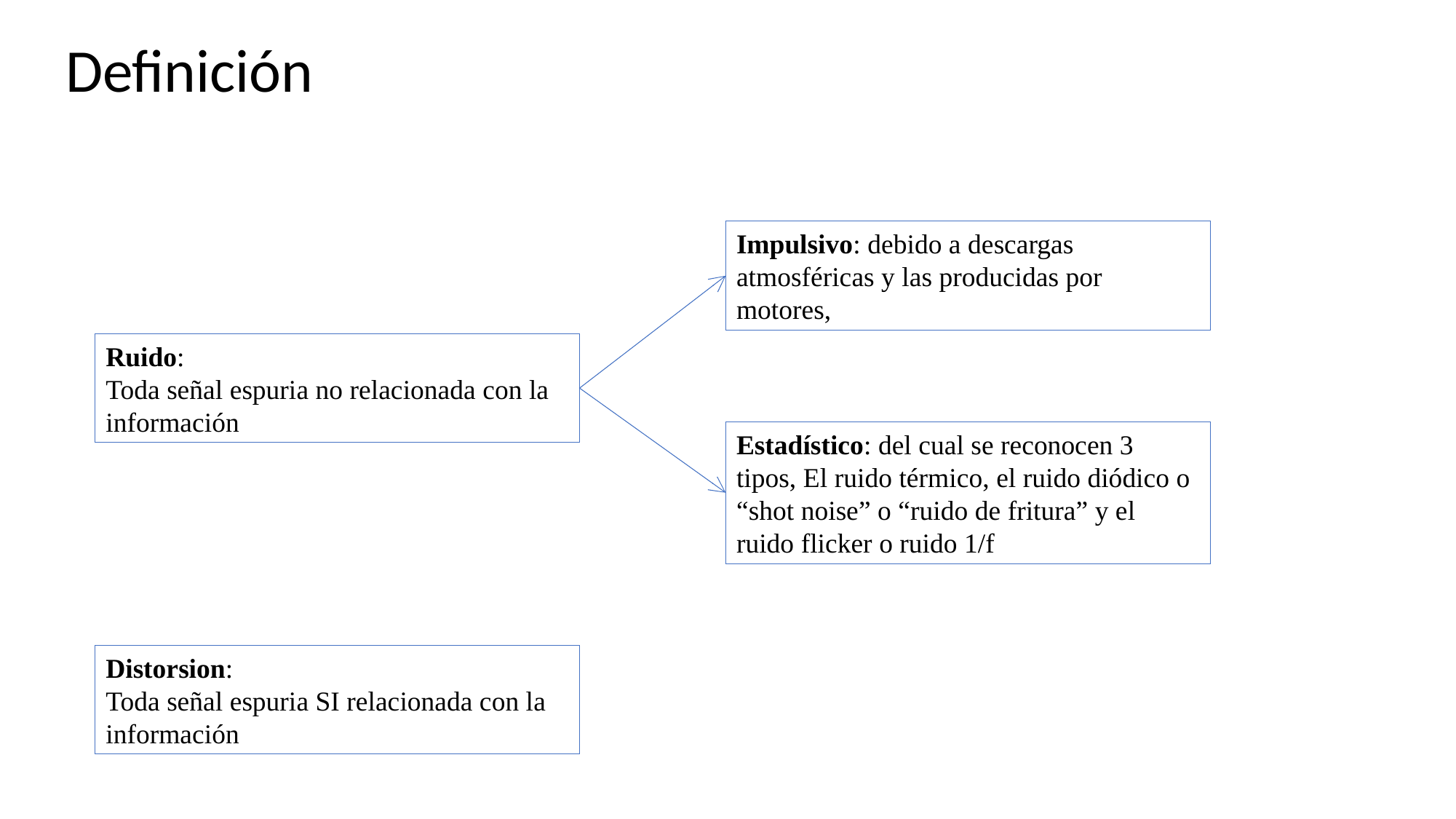

Definición
Impulsivo: debido a descargas atmosféricas y las producidas por motores,
Ruido:
Toda señal espuria no relacionada con la información
Estadístico: del cual se reconocen 3 tipos, El ruido térmico, el ruido diódico o
“shot noise” o “ruido de fritura” y el ruido flicker o ruido 1/f
Distorsion:
Toda señal espuria SI relacionada con la información